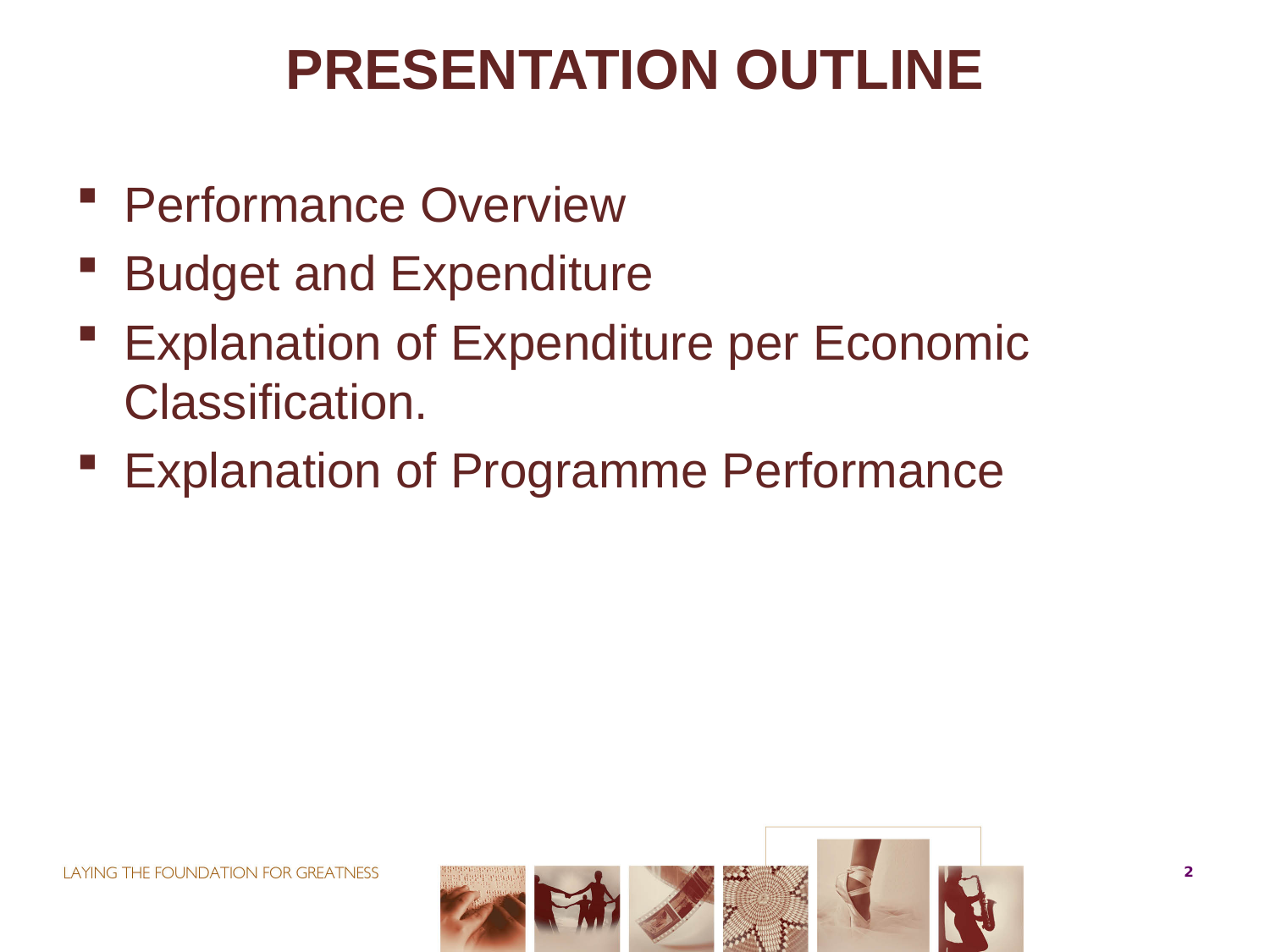

# PRESENTATION OUTLINE
Performance Overview
Budget and Expenditure
Explanation of Expenditure per Economic Classification.
Explanation of Programme Performance

2